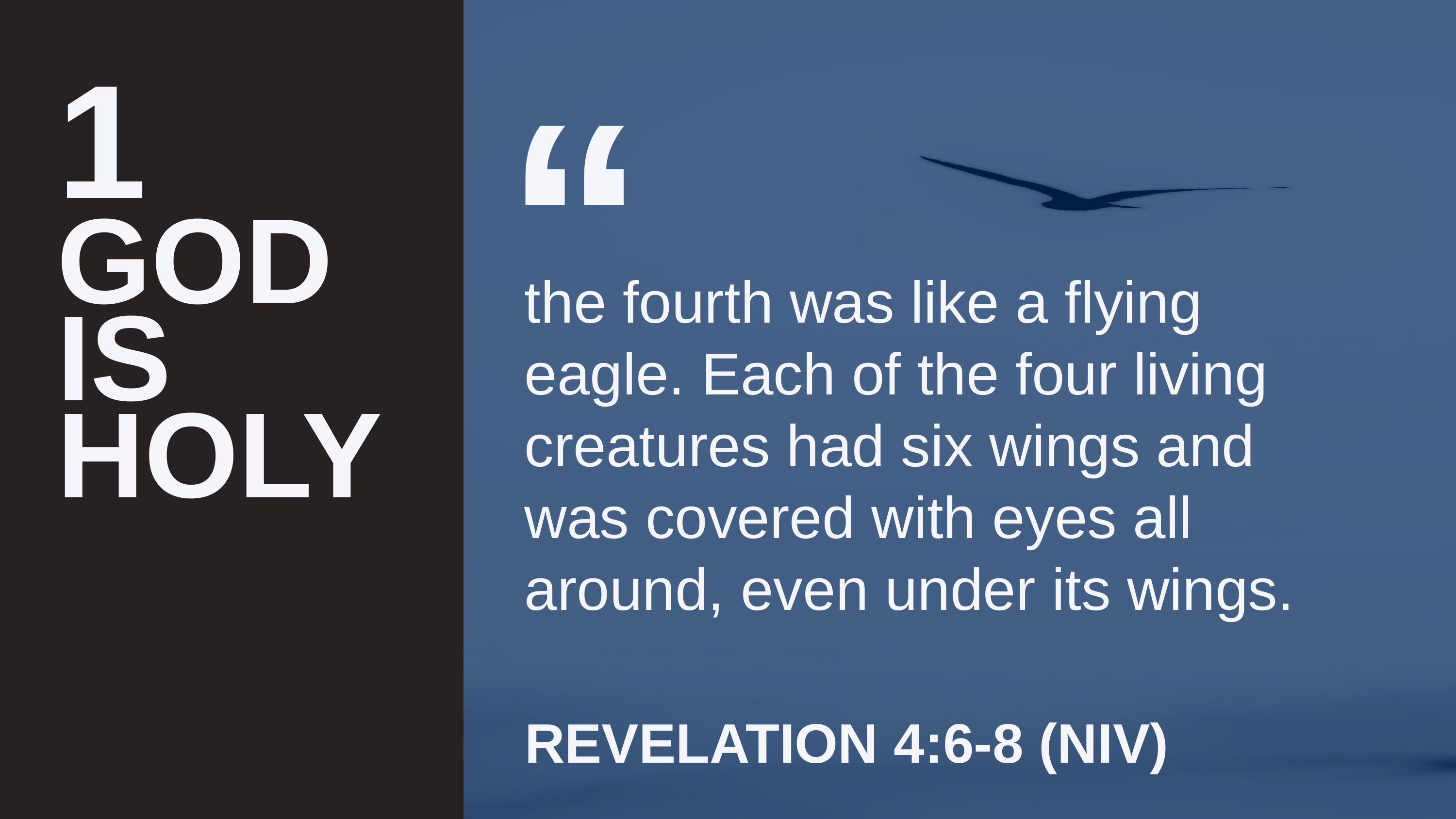

1
GOD IS HOLY
“
the fourth was like a flying eagle. Each of the four living creatures had six wings and was covered with eyes all around, even under its wings.
REVELATION 4:6-8 (NIV)